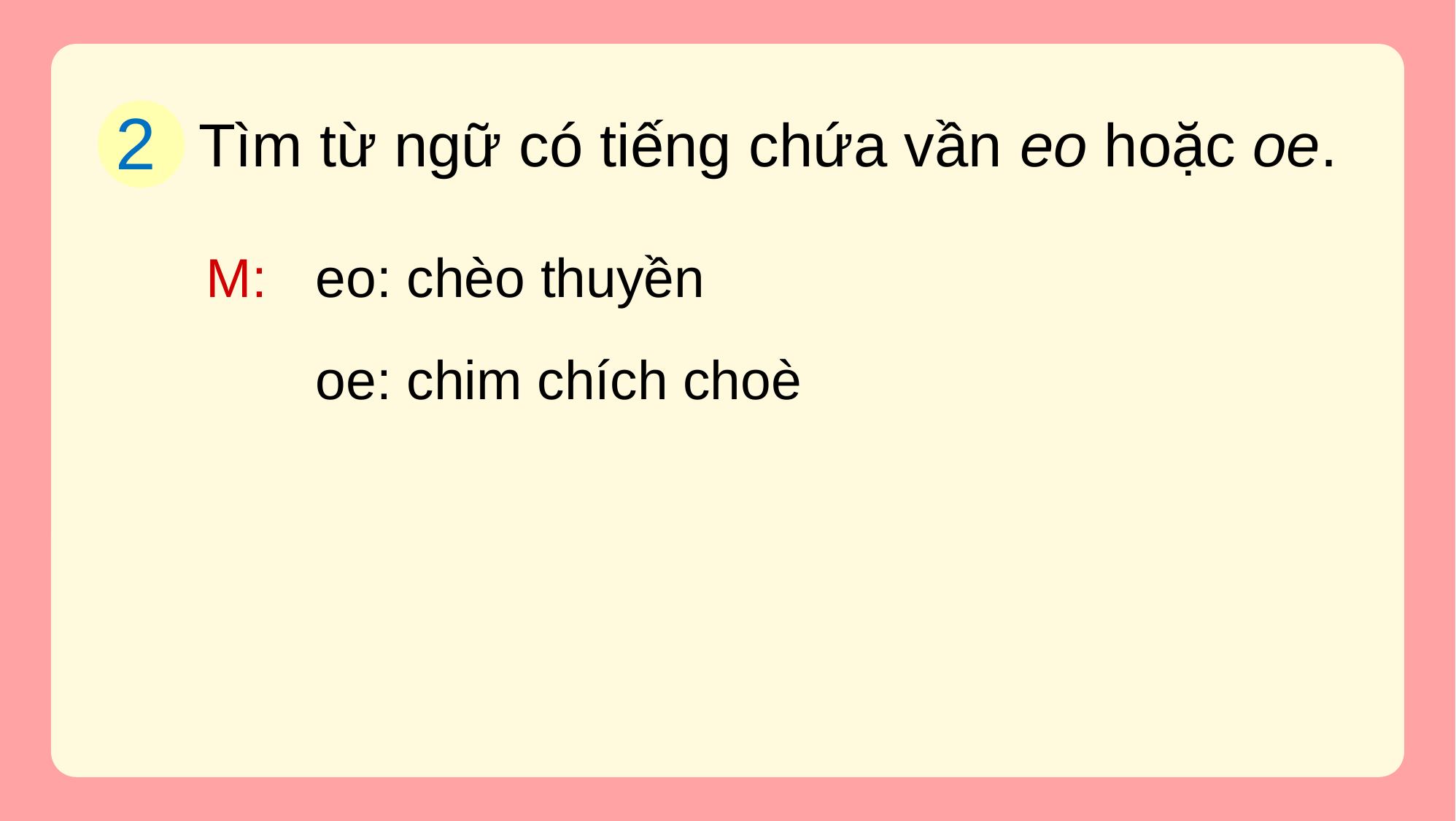

2
Tìm từ ngữ có tiếng chứa vần eo hoặc oe.
M: 	eo: chèo thuyền
	oe: chim chích choè